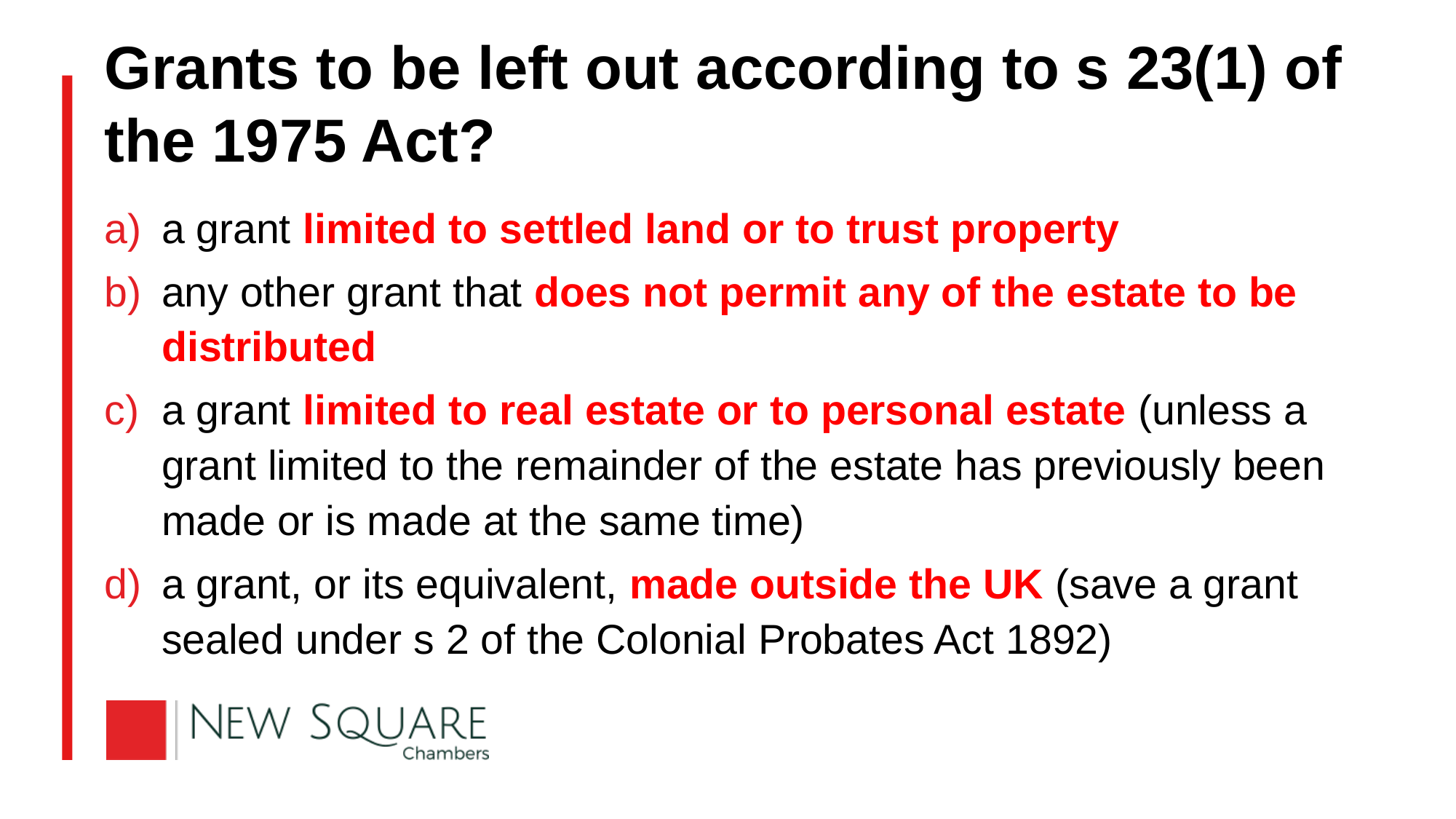

# Grants to be left out according to s 23(1) of the 1975 Act?
a grant limited to settled land or to trust property
any other grant that does not permit any of the estate to be distributed
a grant limited to real estate or to personal estate (unless a grant limited to the remainder of the estate has previously been made or is made at the same time)
a grant, or its equivalent, made outside the UK (save a grant sealed under s 2 of the Colonial Probates Act 1892)